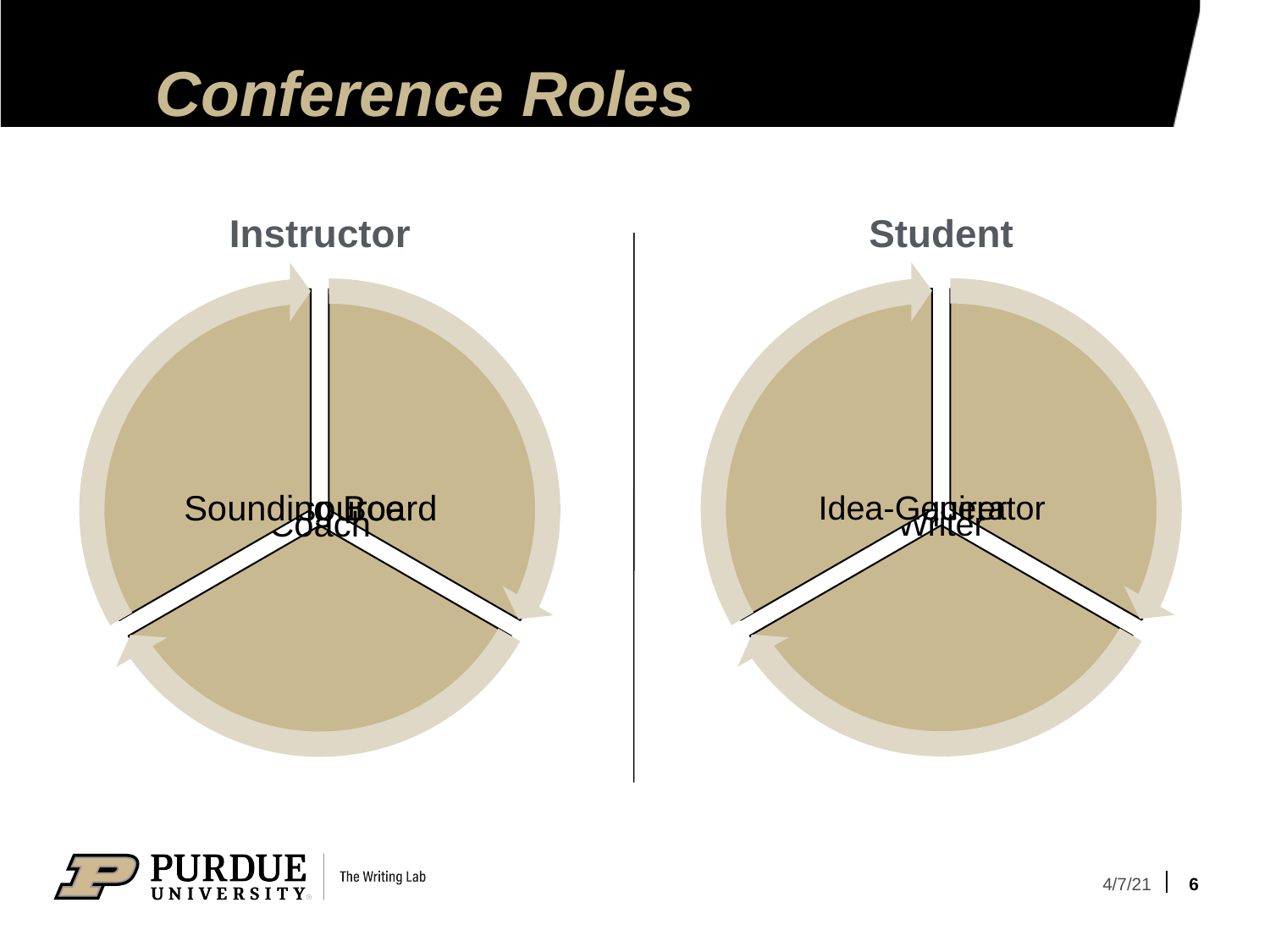

# Conference Roles
Student

Instructor

Inquirer
Writer
Idea-Generator
Resource
Coach
Sounding Board
6
4/7/21